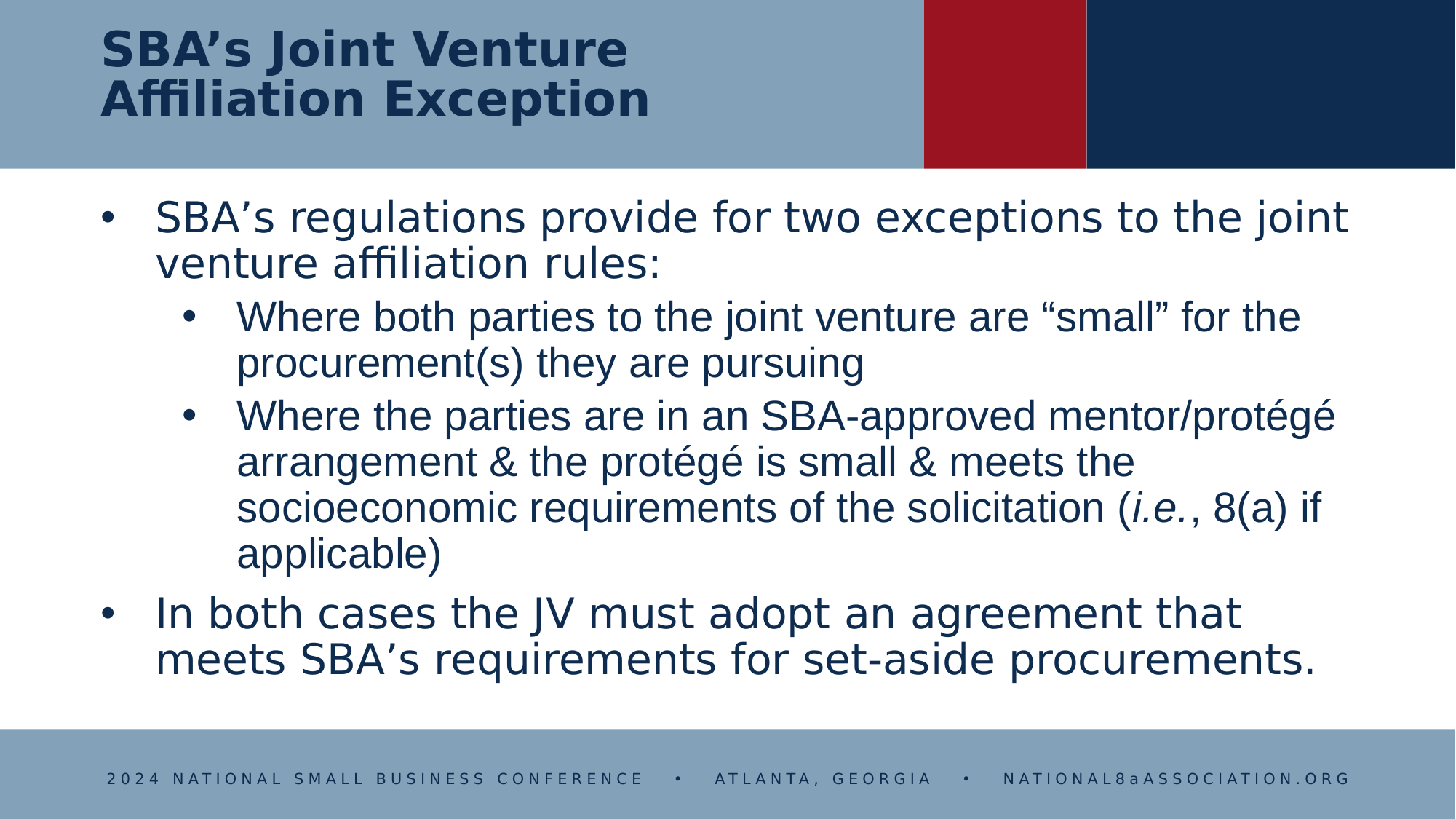

# SBA’s Joint Venture Affiliation Exception
SBA’s regulations provide for two exceptions to the joint venture affiliation rules:
Where both parties to the joint venture are “small” for the procurement(s) they are pursuing
Where the parties are in an SBA-approved mentor/protégé arrangement & the protégé is small & meets the socioeconomic requirements of the solicitation (i.e., 8(a) if applicable)
In both cases the JV must adopt an agreement that meets SBA’s requirements for set-aside procurements.